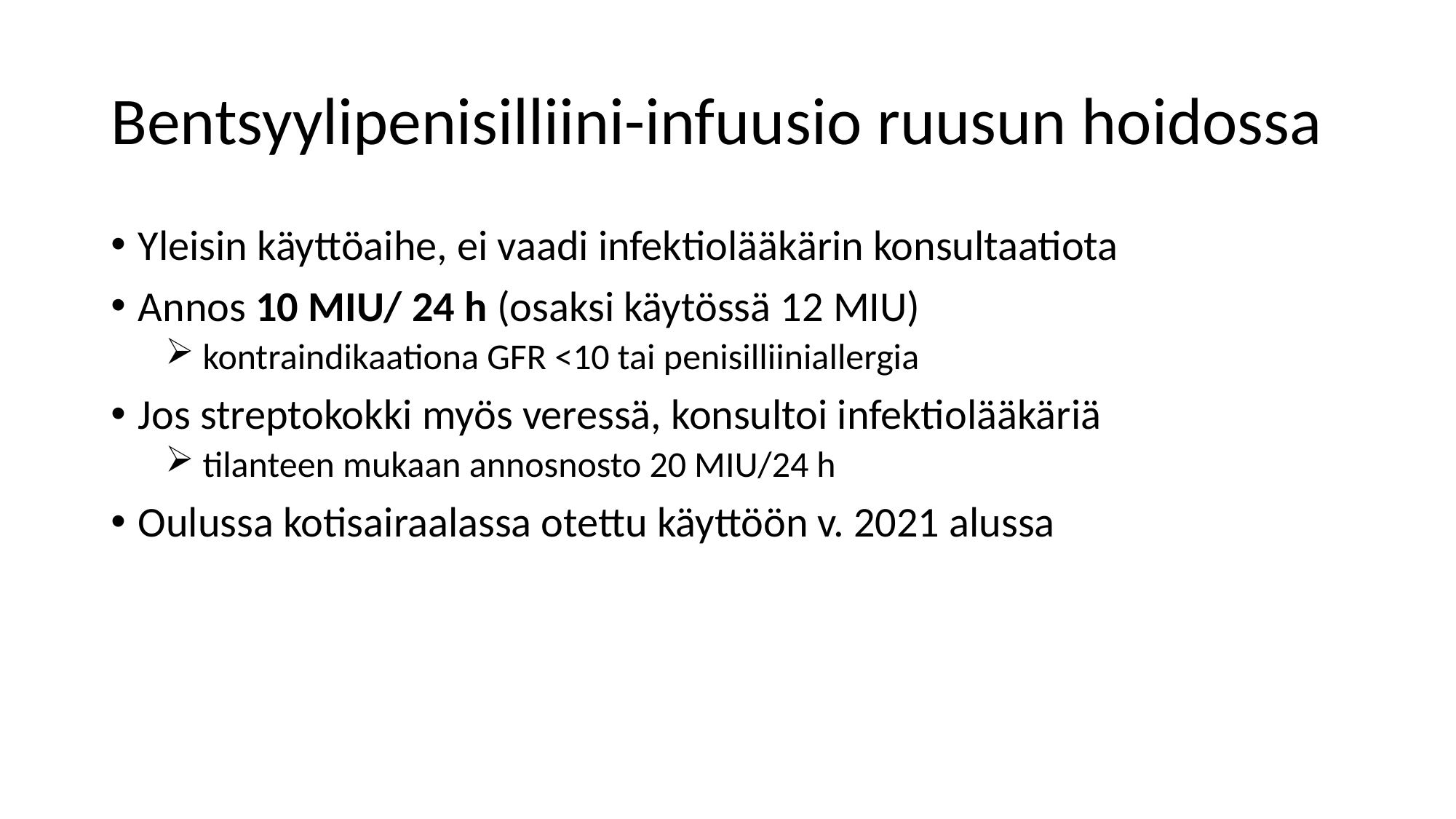

# Bentsyylipenisilliini-infuusio ruusun hoidossa
Yleisin käyttöaihe, ei vaadi infektiolääkärin konsultaatiota
Annos 10 MIU/ 24 h (osaksi käytössä 12 MIU)
 kontraindikaationa GFR <10 tai penisilliiniallergia
Jos streptokokki myös veressä, konsultoi infektiolääkäriä
 tilanteen mukaan annosnosto 20 MIU/24 h
Oulussa kotisairaalassa otettu käyttöön v. 2021 alussa